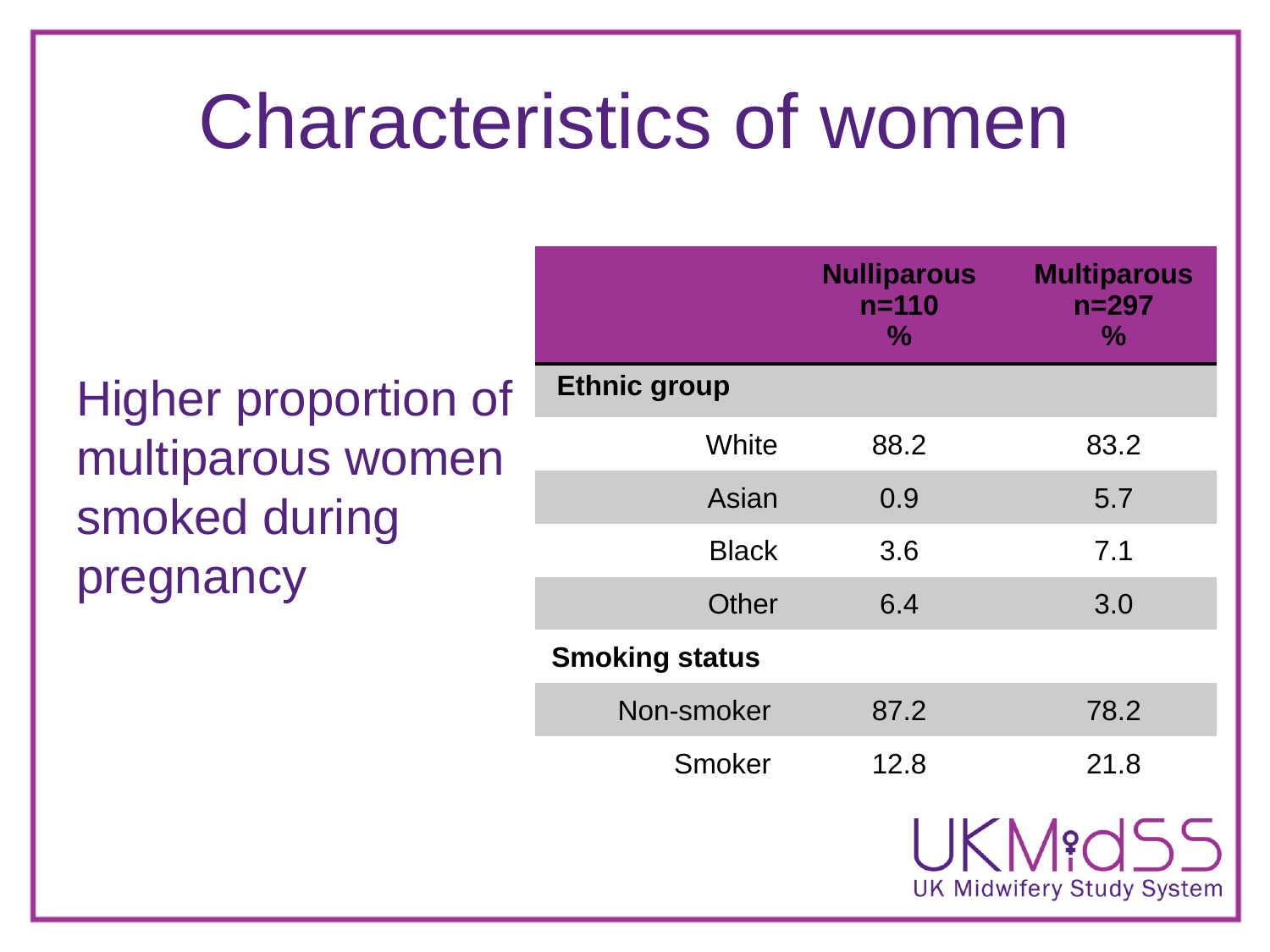

# Characteristics of women

Higher proportion of multiparous women smoked during pregnancy
|  | Nulliparous n=110 % | Multiparous n=297 % |
| --- | --- | --- |
| Ethnic group |  |  |
| White | 88.2 | 83.2 |
| Asian | 0.9 | 5.7 |
| Black | 3.6 | 7.1 |
| Other | 6.4 | 3.0 |
| Smoking status |  |  |
| Non-smoker | 87.2 | 78.2 |
| Smoker | 12.8 | 21.8 |